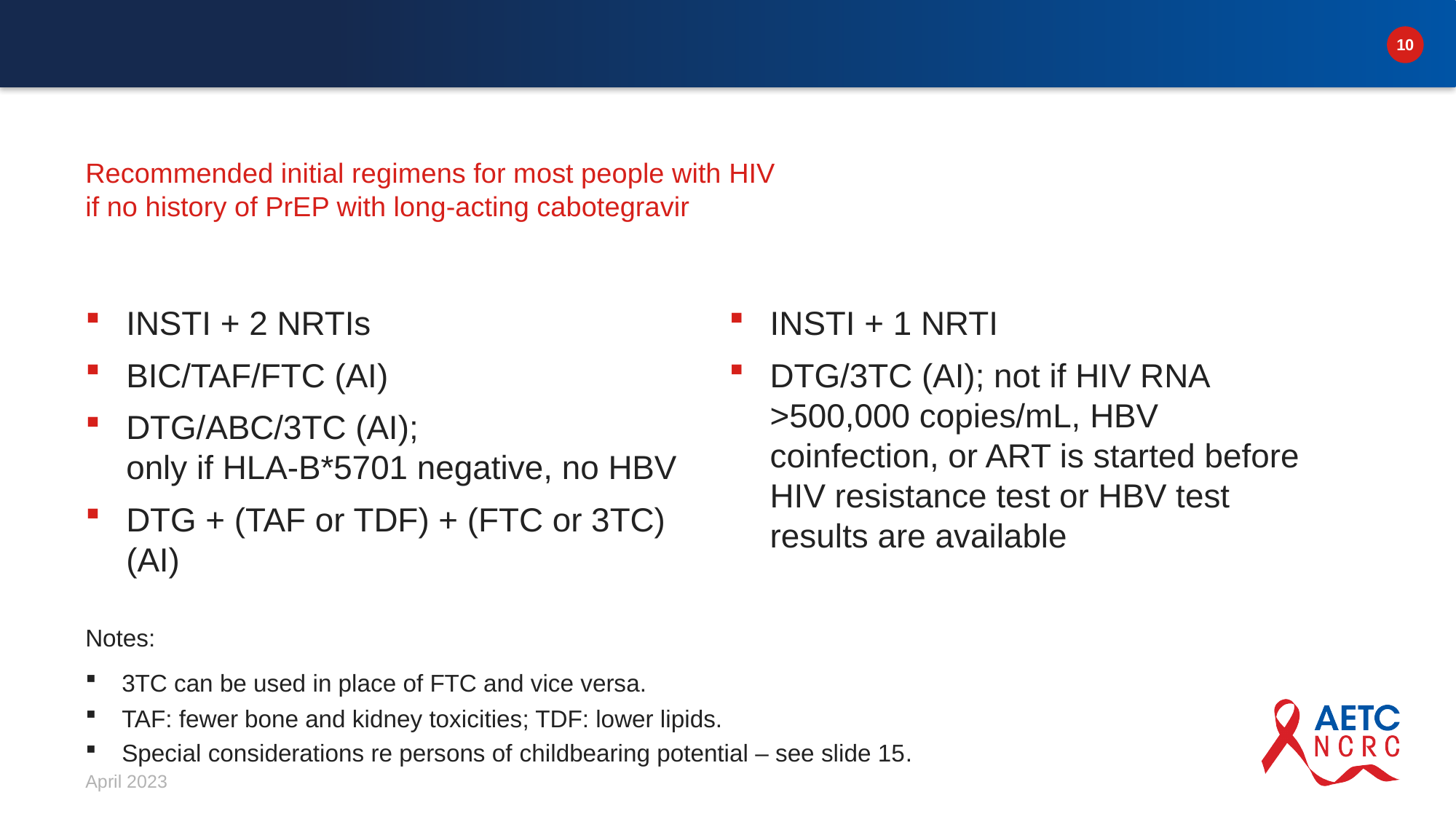

# Recommended initial regimens for most people with HIV if no history of PrEP with long-acting cabotegravir
INSTI + 1 NRTI
DTG/3TC (AI); not if HIV RNA >500,000 copies/mL, HBV coinfection, or ART is started before HIV resistance test or HBV test results are available
INSTI + 2 NRTIs
BIC/TAF/FTC (AI)
DTG/ABC/3TC (AI);
only if HLA-B*5701 negative, no HBV
DTG + (TAF or TDF) + (FTC or 3TC) (AI)

Notes:
3TC can be used in place of FTC and vice versa.
TAF: fewer bone and kidney toxicities; TDF: lower lipids.
Special considerations re persons of childbearing potential – see slide 15.
April 2023